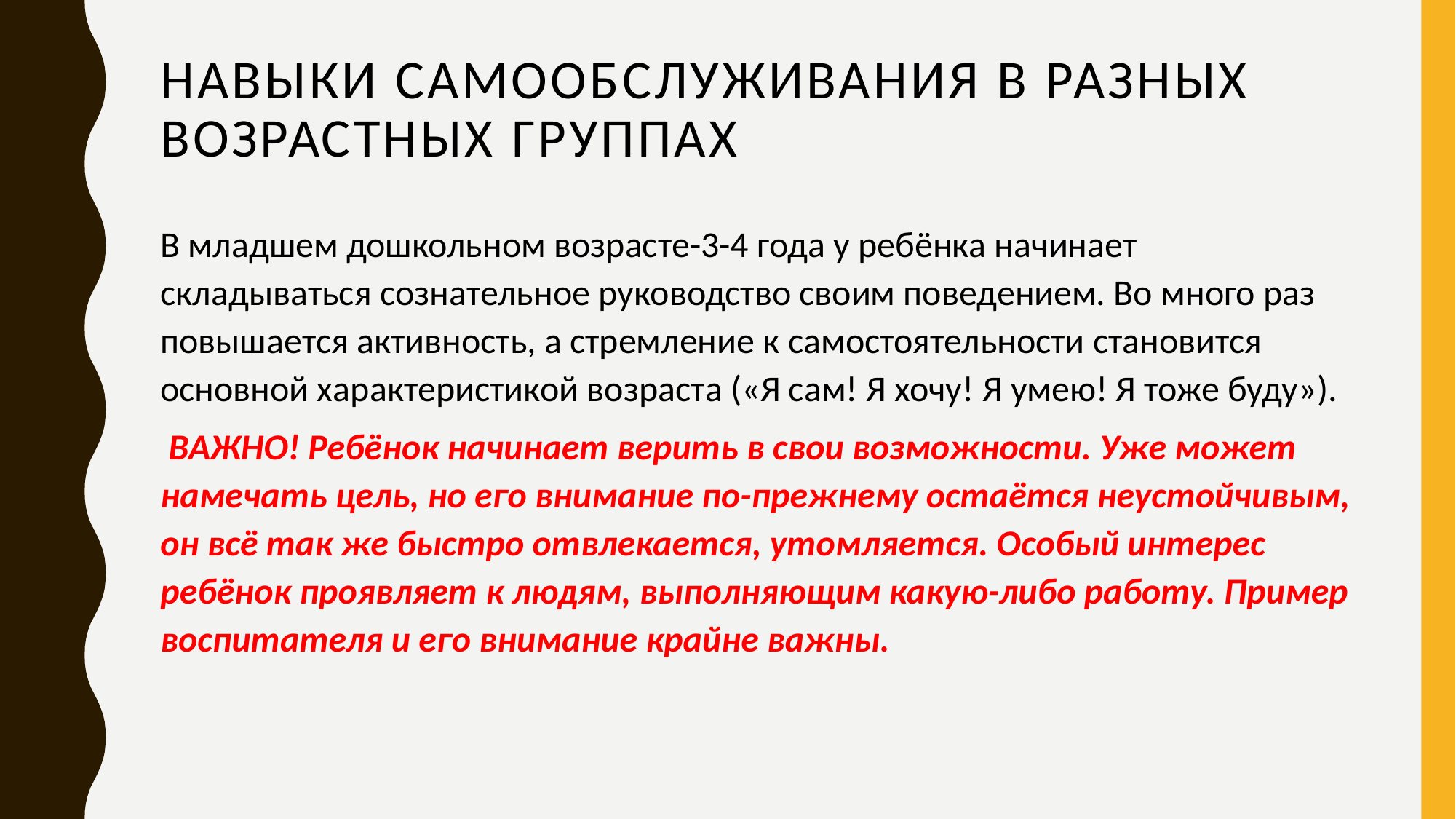

# навыки самообслуживания в разных возрастных группах
В младшем дошкольном возрасте-3-4 года у ребёнка начинает складываться сознательное руководство своим поведением. Во много раз повышается активность, а стремление к самостоятельности становится основной характеристикой возраста («Я сам! Я хочу! Я умею! Я тоже буду»).
 ВАЖНО! Ребёнок начинает верить в свои возможности. Уже может намечать цель, но его внимание по-прежнему остаётся неустойчивым, он всё так же быстро отвлекается, утомляется. Особый интерес ребёнок проявляет к людям, выполняющим какую-либо работу. Пример воспитателя и его внимание крайне важны.